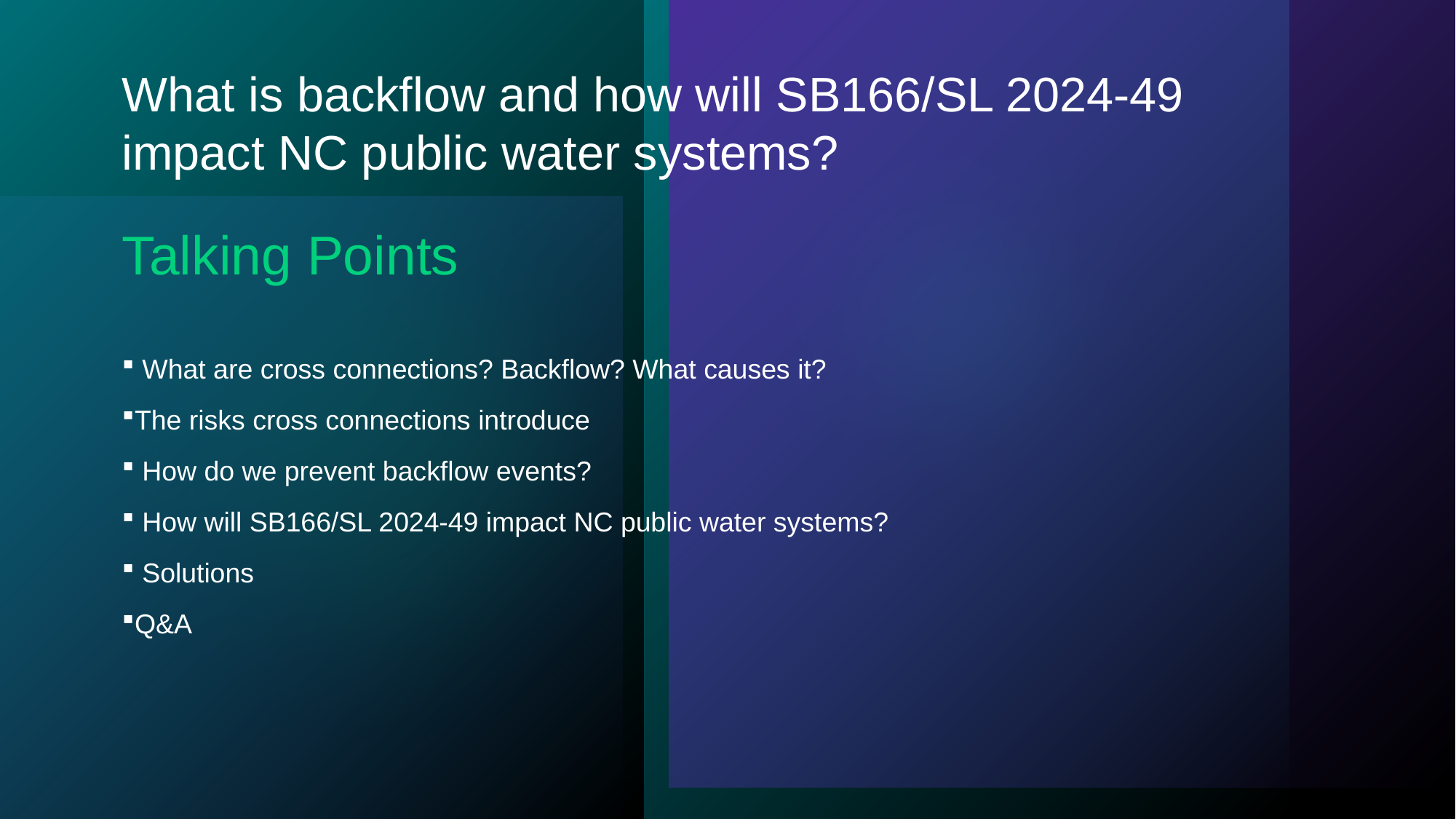

What is backflow and how will SB166/SL 2024-49  impact NC public water systems?
Talking Points

 What are cross connections? Backflow? What causes it?
The risks cross connections introduce
 How do we prevent backflow events?
 How will SB166/SL 2024-49 impact NC public water systems?
 Solutions
Q&A